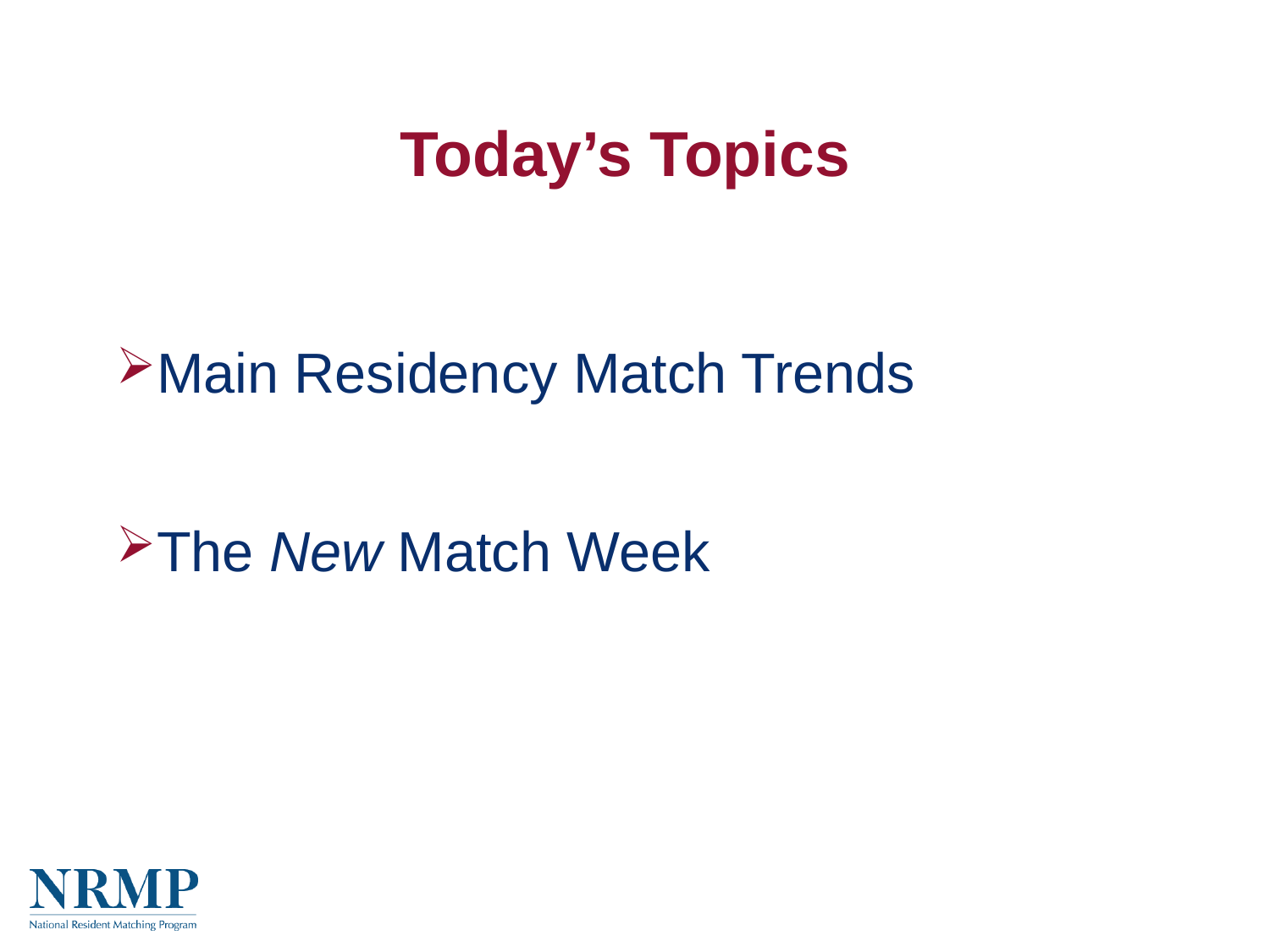

# Today’s Topics

Main Residency Match Trends

The New Match Week